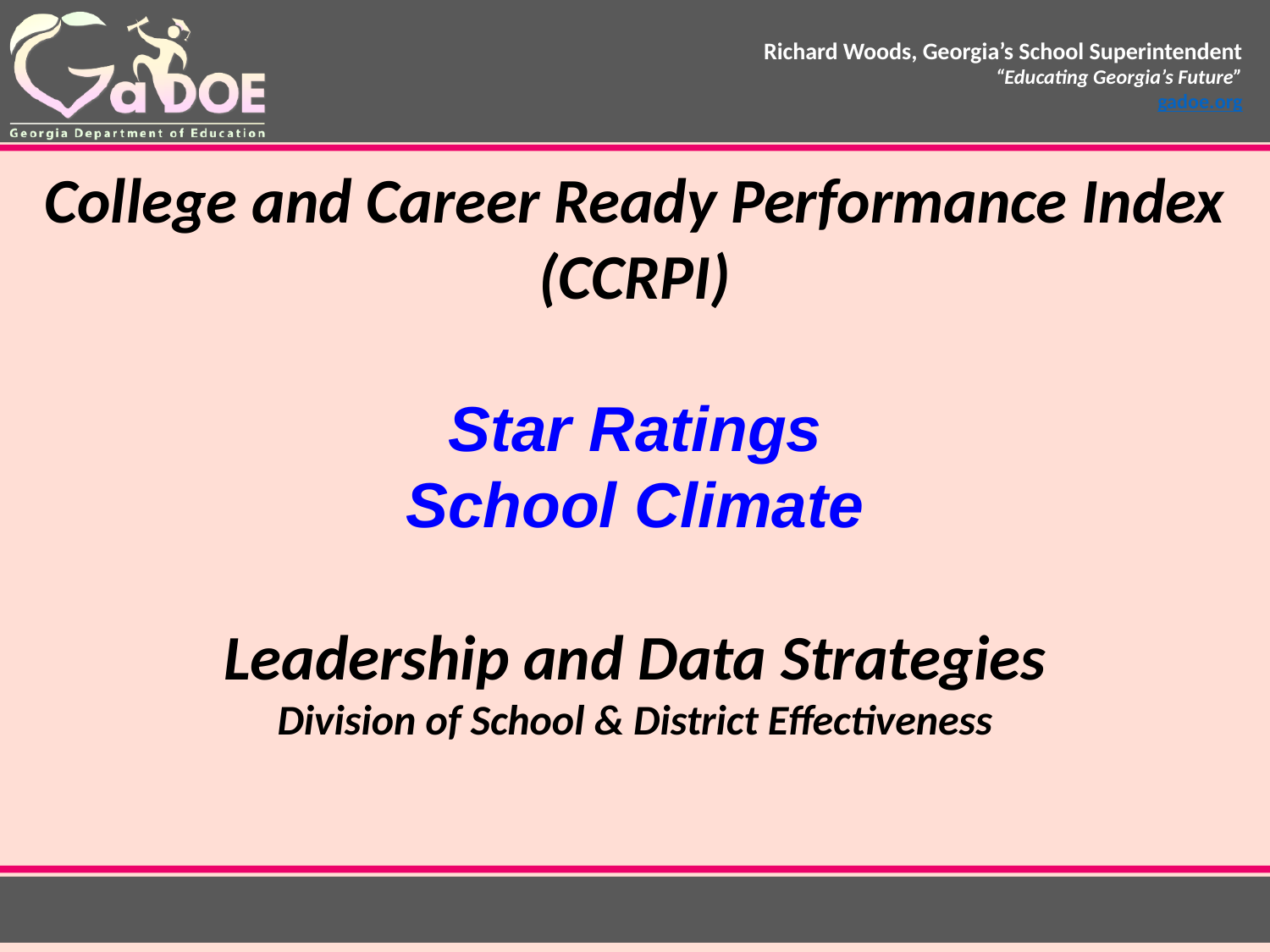

College and Career Ready Performance Index
(CCRPI)

Star Ratings
School Climate

Leadership and Data Strategies
Division of School & District Effectiveness